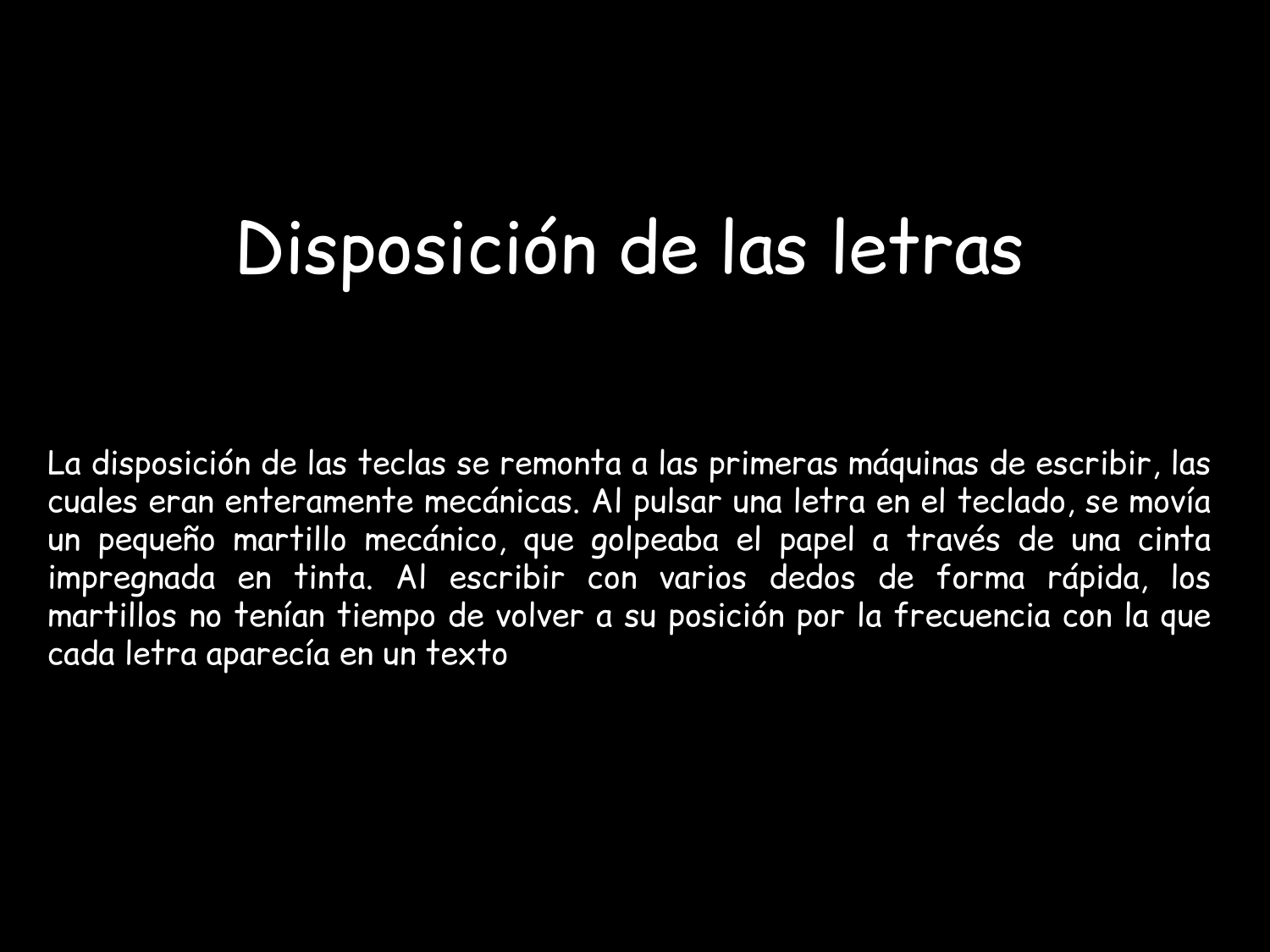

Disposición de las letras
La disposición de las teclas se remonta a las primeras máquinas de escribir, las cuales eran enteramente mecánicas. Al pulsar una letra en el teclado, se movía un pequeño martillo mecánico, que golpeaba el papel a través de una cinta impregnada en tinta. Al escribir con varios dedos de forma rápida, los martillos no tenían tiempo de volver a su posición por la frecuencia con la que cada letra aparecía en un texto